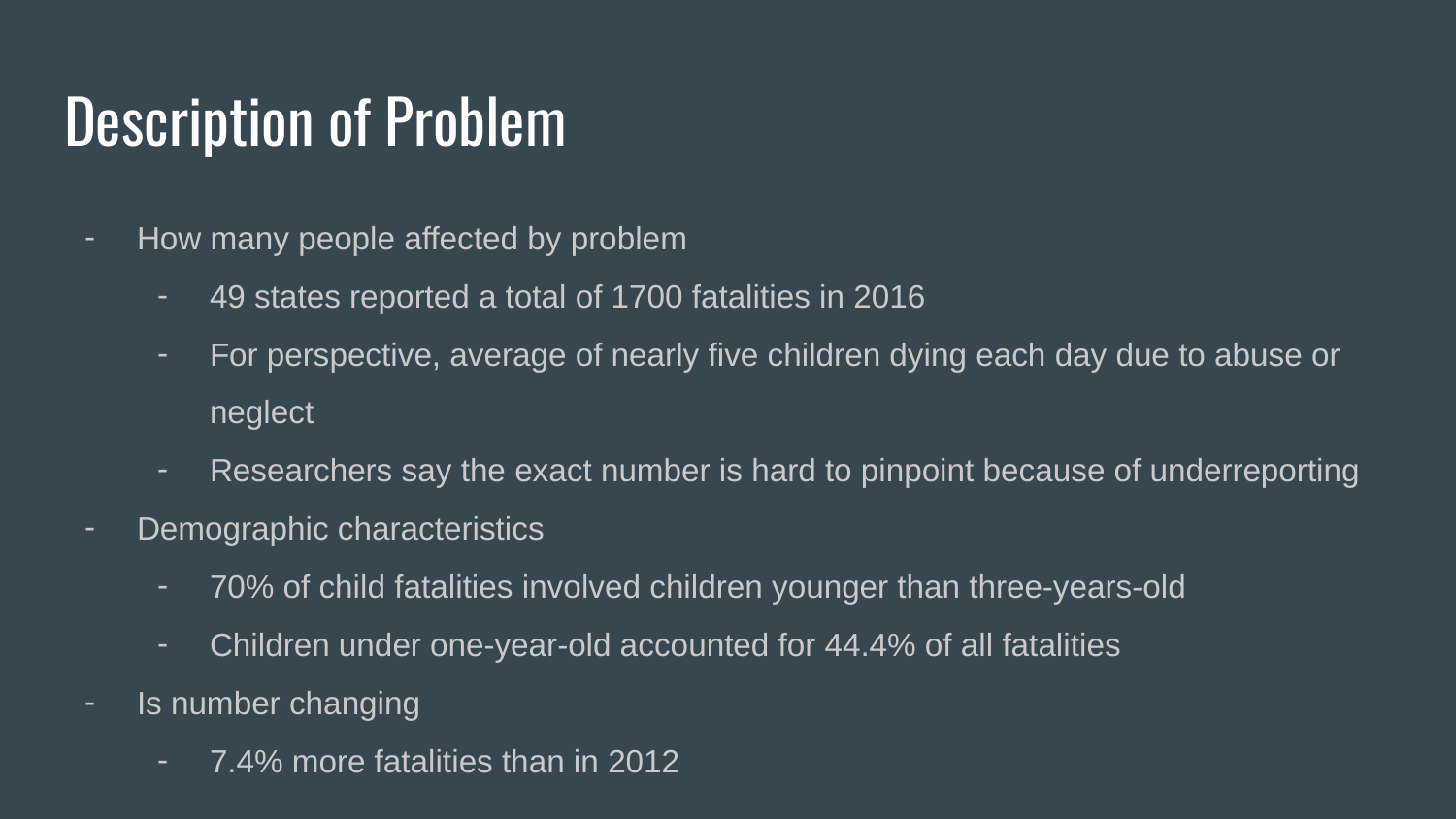

# Description of Problem
How many people affected by problem
49 states reported a total of 1700 fatalities in 2016
For perspective, average of nearly five children dying each day due to abuse or neglect
Researchers say the exact number is hard to pinpoint because of underreporting
Demographic characteristics
70% of child fatalities involved children younger than three-years-old
Children under one-year-old accounted for 44.4% of all fatalities
Is number changing
7.4% more fatalities than in 2012